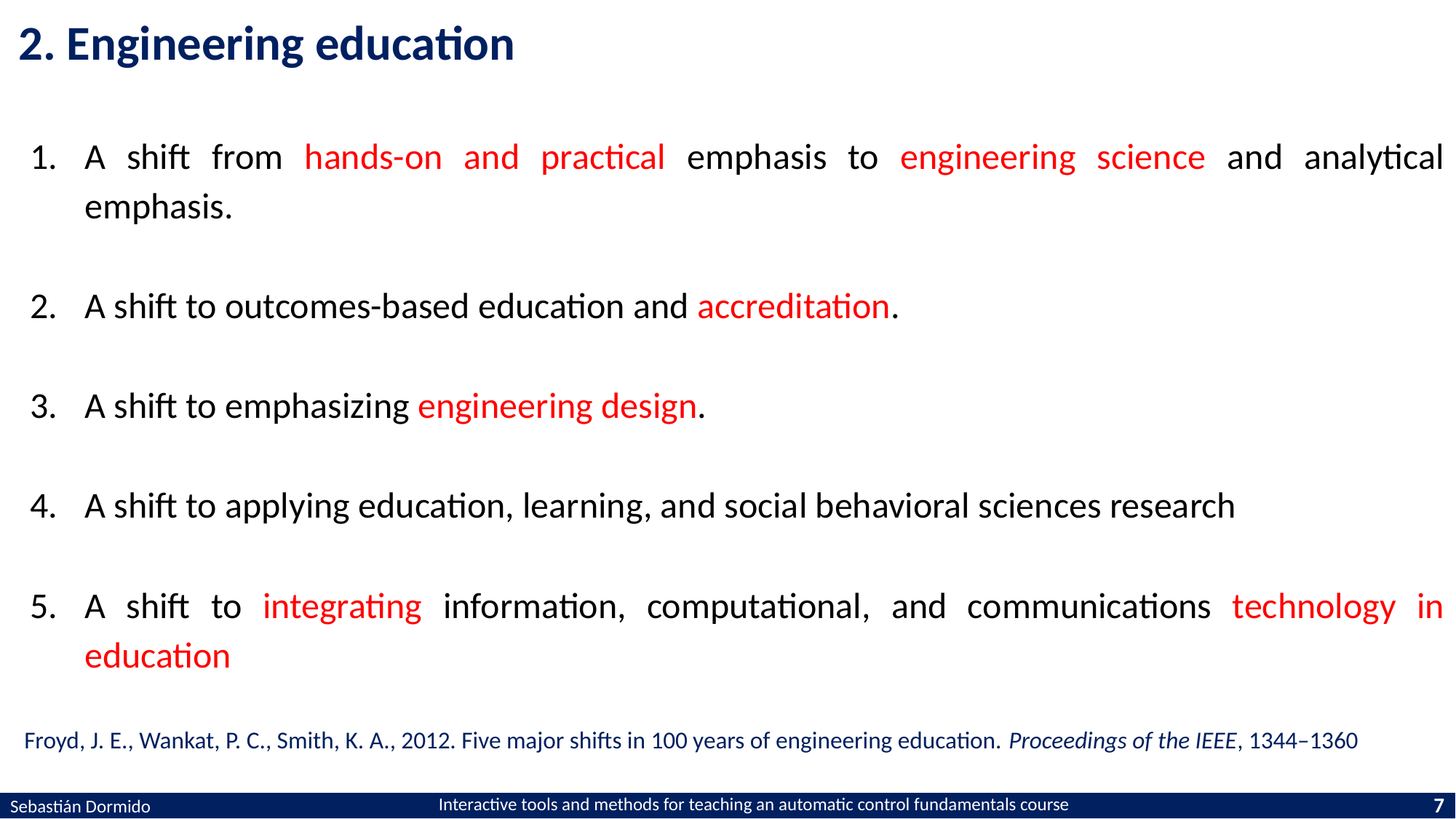

2. Engineering education
A shift from hands-on and practical emphasis to engineering science and analytical emphasis.
A shift to outcomes-based education and accreditation.
A shift to emphasizing engineering design.
A shift to applying education, learning, and social behavioral sciences research
A shift to integrating information, computational, and communications technology in education

Froyd, J. E., Wankat, P. C., Smith, K. A., 2012. Five major shifts in 100 years of engineering education. Proceedings of the IEEE, 1344–1360
7